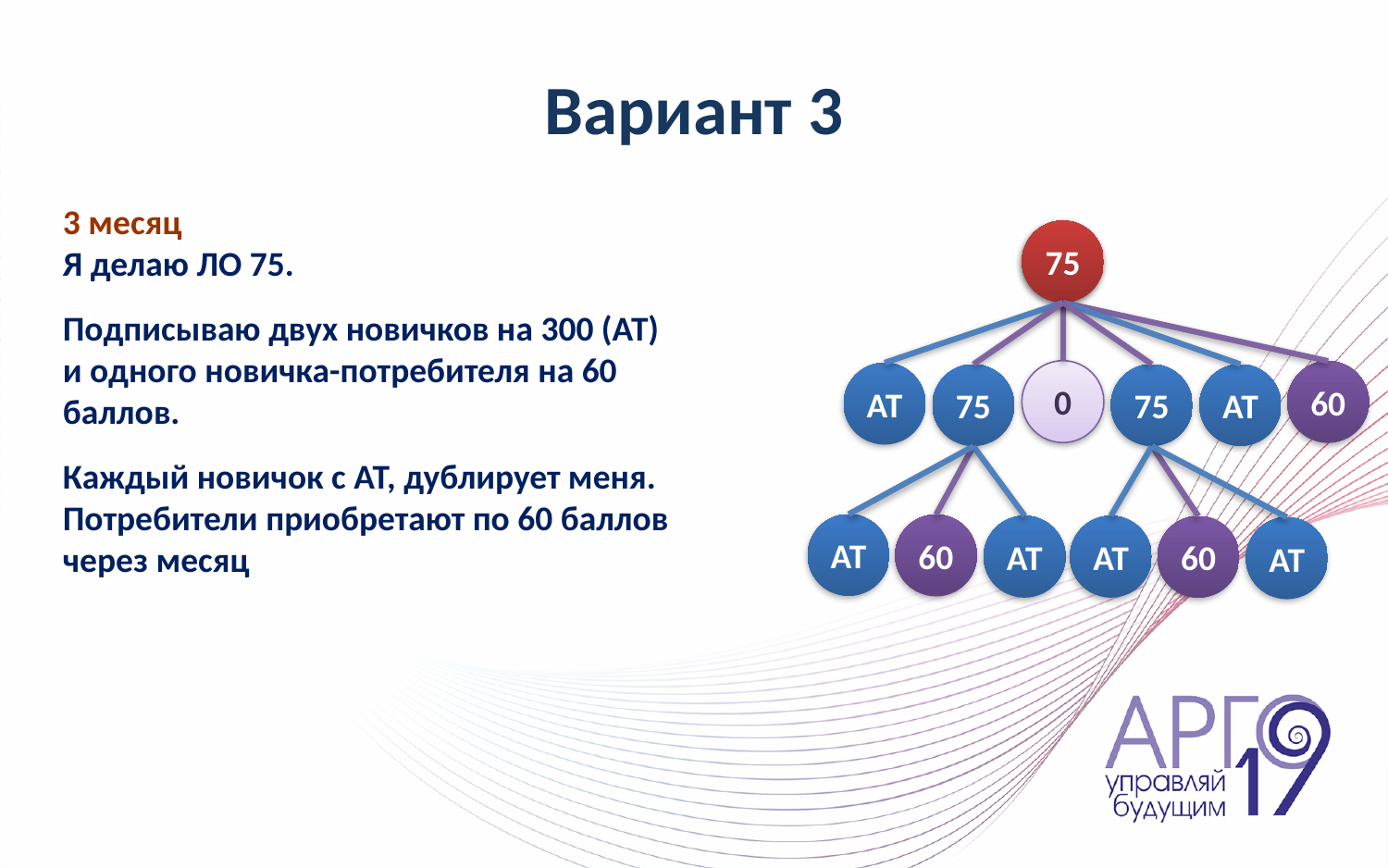

# Вариант 3
3 месяц
Я делаю ЛО 75.
Подписываю двух новичков на 300 (АТ) и одного новичка-потребителя на 60 баллов.
Каждый новичок с АТ, дублирует меня. Потребители приобретают по 60 баллов через месяц
75
75
0
60
АТ
75
75
АТ
АТ
60
АТ
АТ
60
АТ